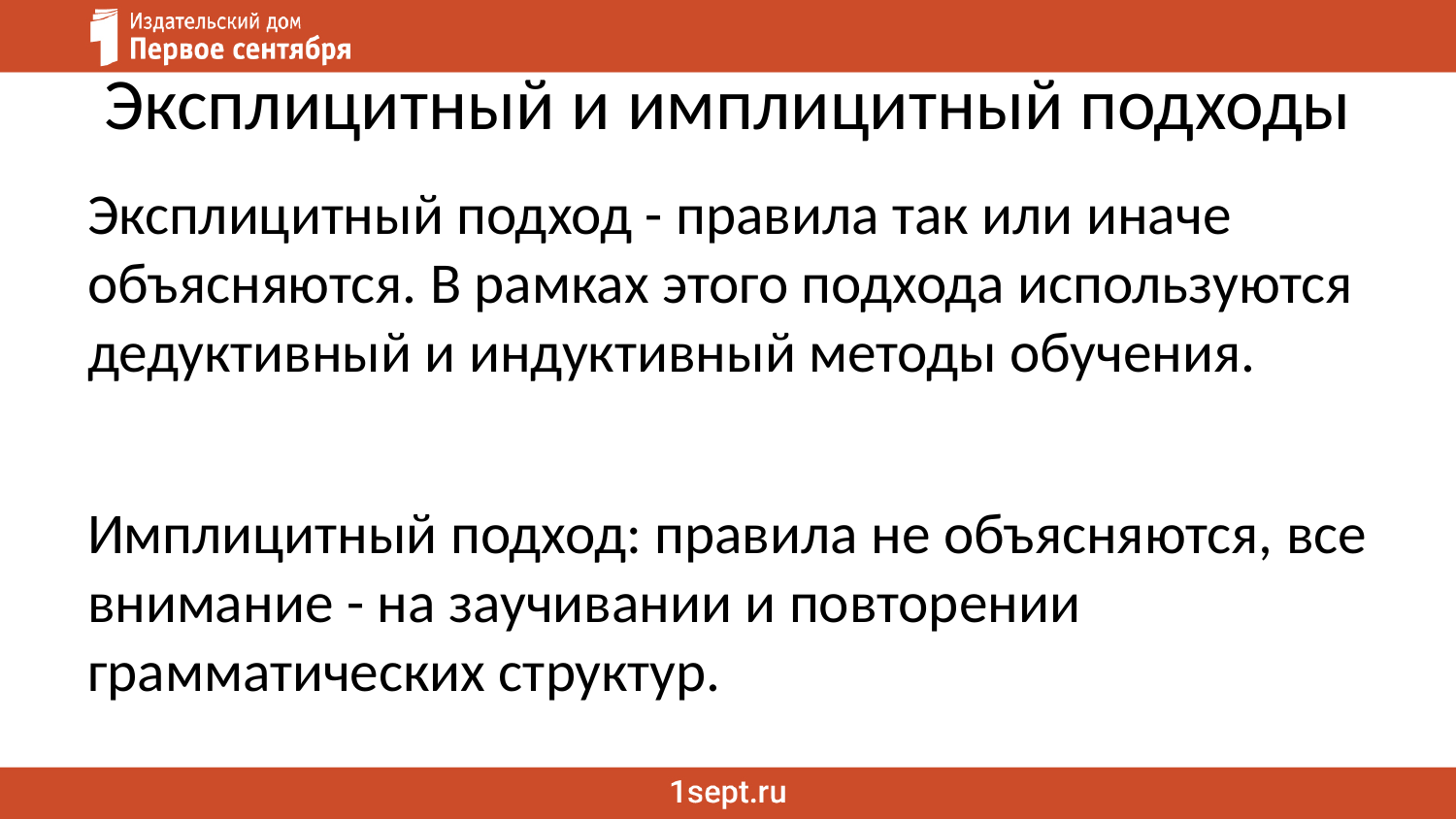

# Эксплицитный и имплицитный подходы
Эксплицитный подход - правила так или иначе объясняются. В рамках этого подхода используются дедуктивный и индуктивный методы обучения.

Имплицитный подход: правила не объясняются, все внимание - на заучивании и повторении грамматических структур.